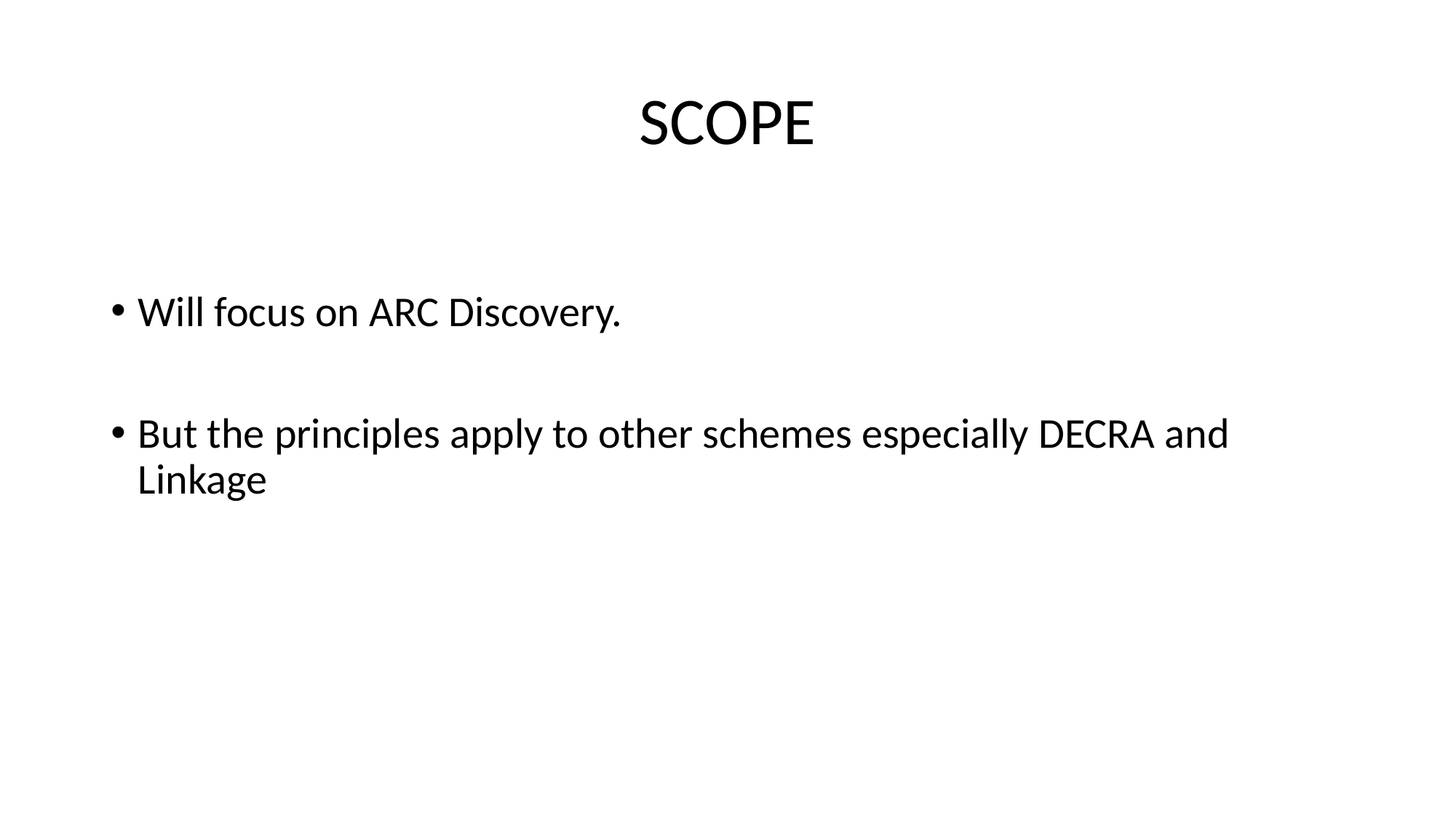

# SCOPE

Will focus on ARC Discovery.

But the principles apply to other schemes especially DECRA and Linkage